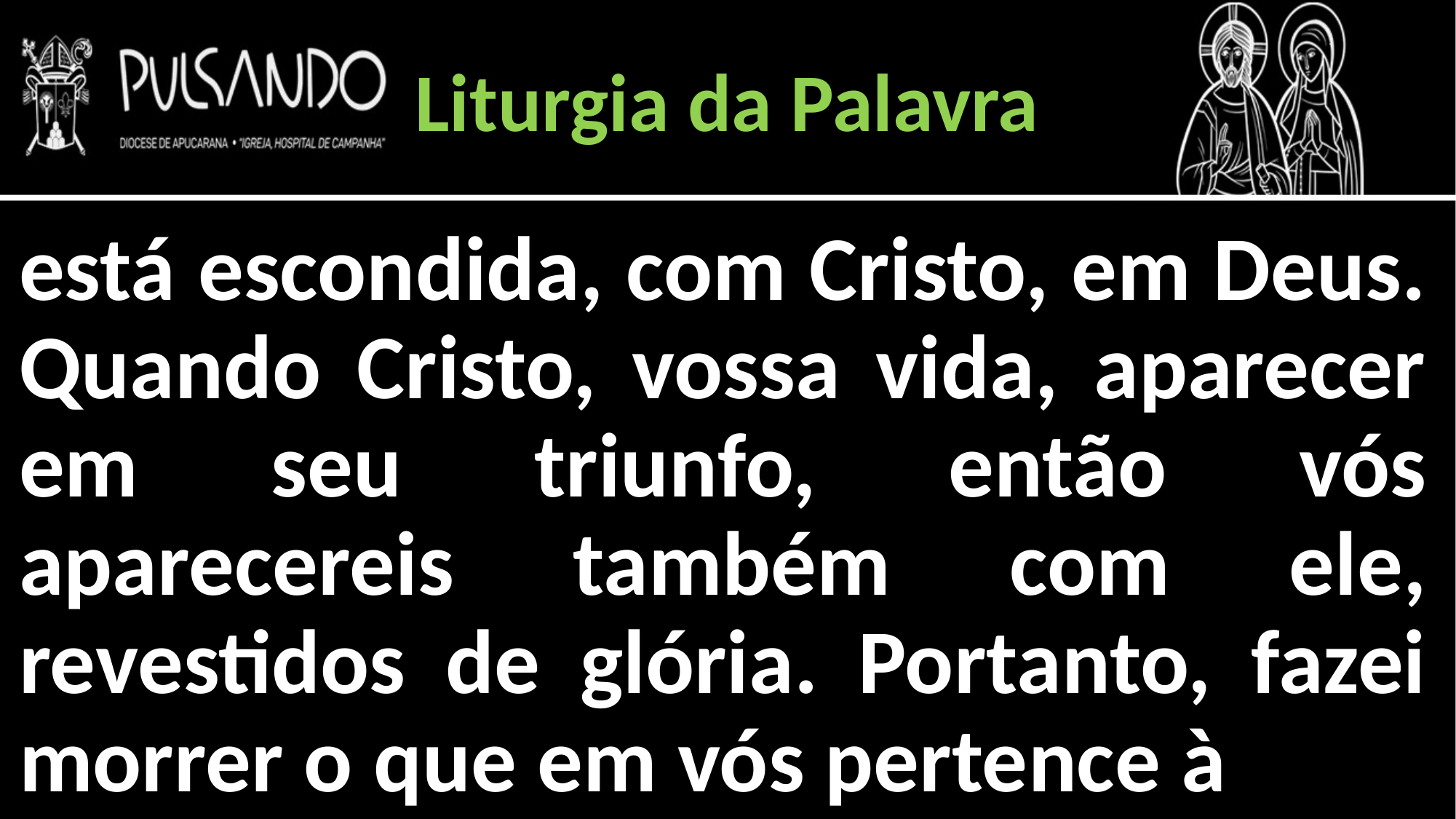

Liturgia da Palavra
está escondida, com Cristo, em Deus. Quando Cristo, vossa vida, aparecer em seu triunfo, então vós aparecereis também com ele, revestidos de glória. Portanto, fazei morrer o que em vós pertence à